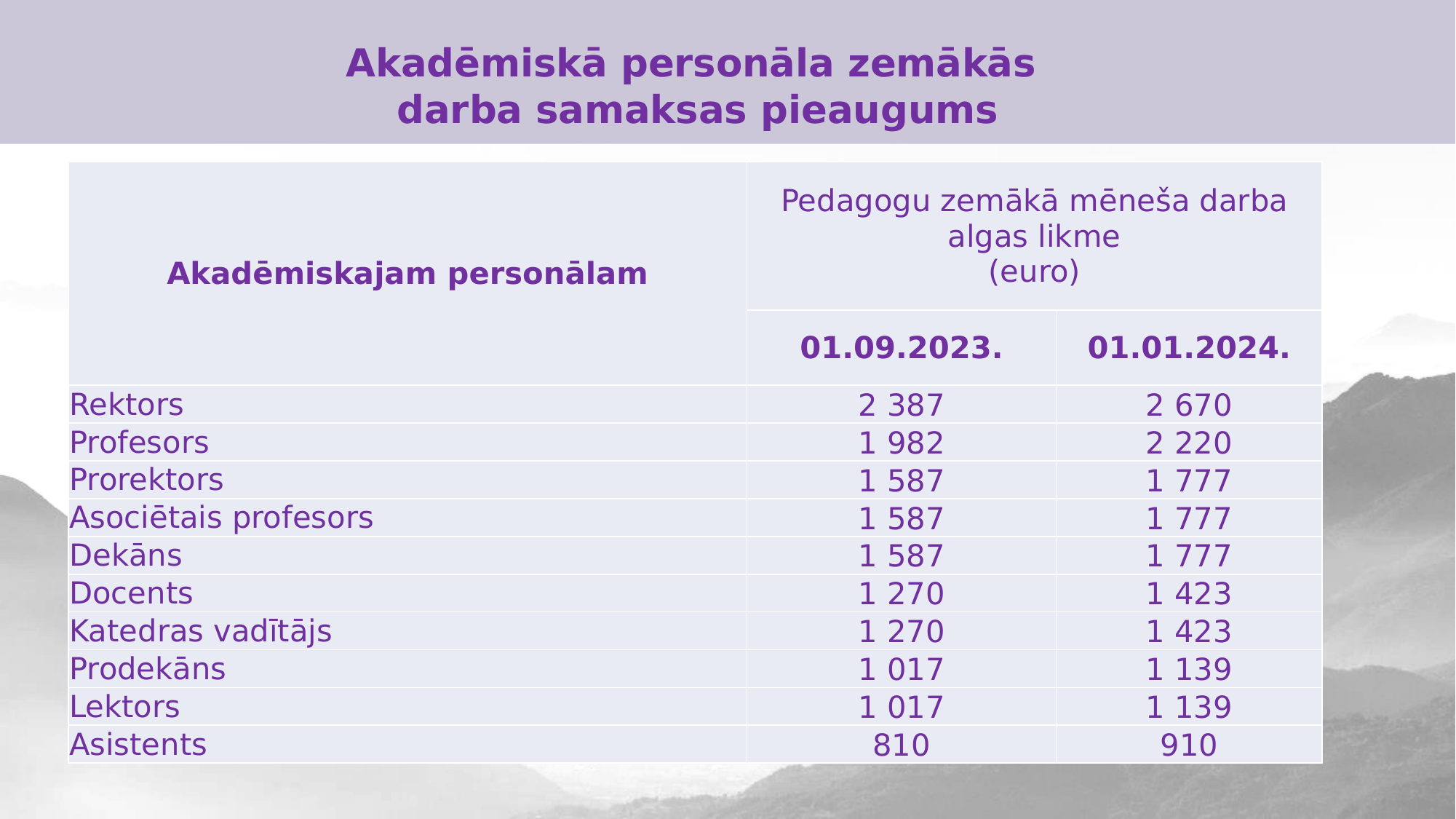

# Akadēmiskā personāla zemākās darba samaksas pieaugums
| Akadēmiskajam personālam | Pedagogu zemākā mēneša darba algas likme (euro) |  |
| --- | --- | --- |
|  | 01.09.2023. | 01.01.2024. |
| Rektors | 2 387 | 2 670 |
| Profesors | 1 982 | 2 220 |
| Prorektors | 1 587 | 1 777 |
| Asociētais profesors | 1 587 | 1 777 |
| Dekāns | 1 587 | 1 777 |
| Docents | 1 270 | 1 423 |
| Katedras vadītājs | 1 270 | 1 423 |
| Prodekāns | 1 017 | 1 139 |
| Lektors | 1 017 | 1 139 |
| Asistents | 810 | 910 |